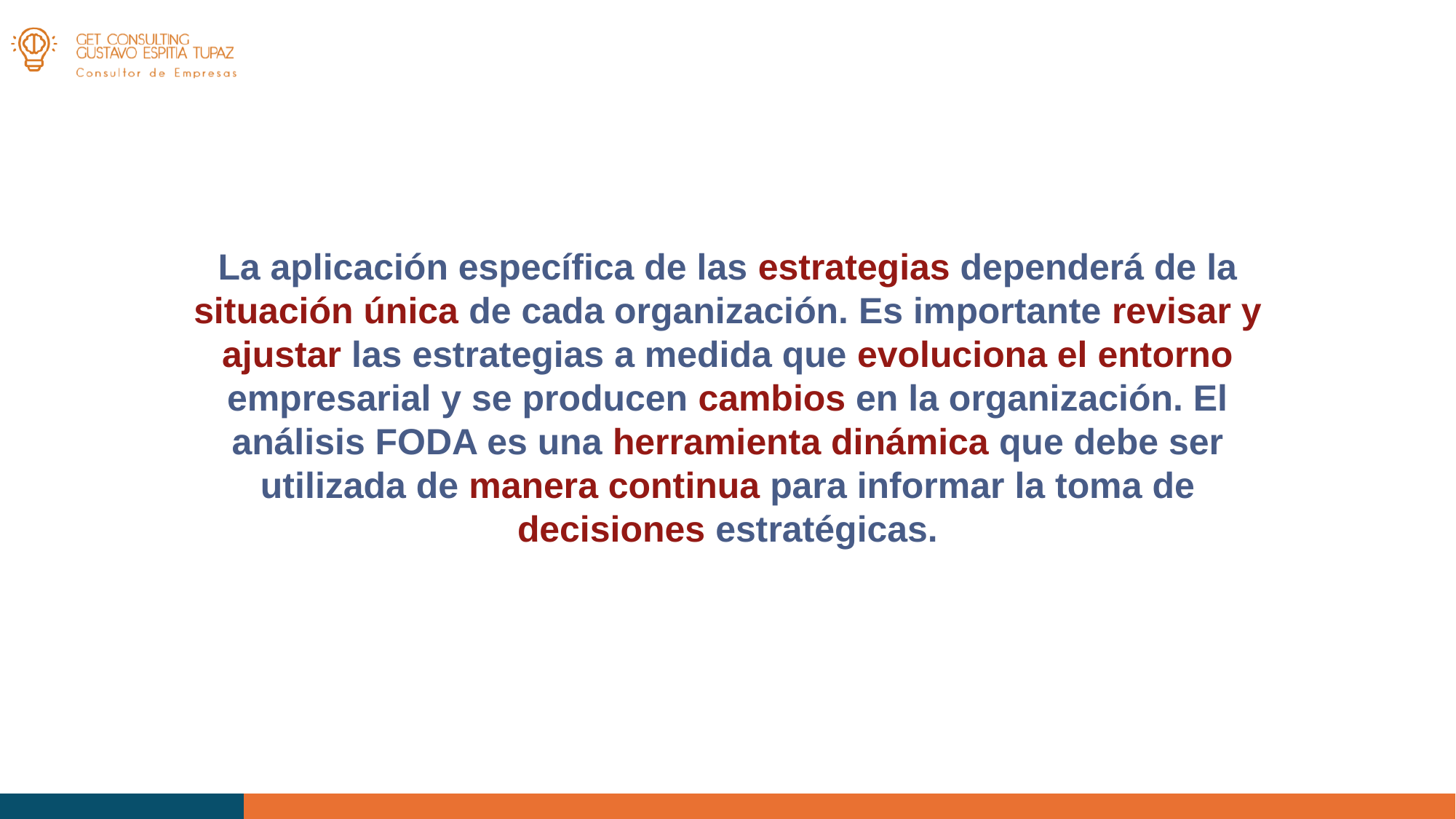

La aplicación específica de las estrategias dependerá de la situación única de cada organización. Es importante revisar y ajustar las estrategias a medida que evoluciona el entorno empresarial y se producen cambios en la organización. El análisis FODA es una herramienta dinámica que debe ser utilizada de manera continua para informar la toma de decisiones estratégicas.